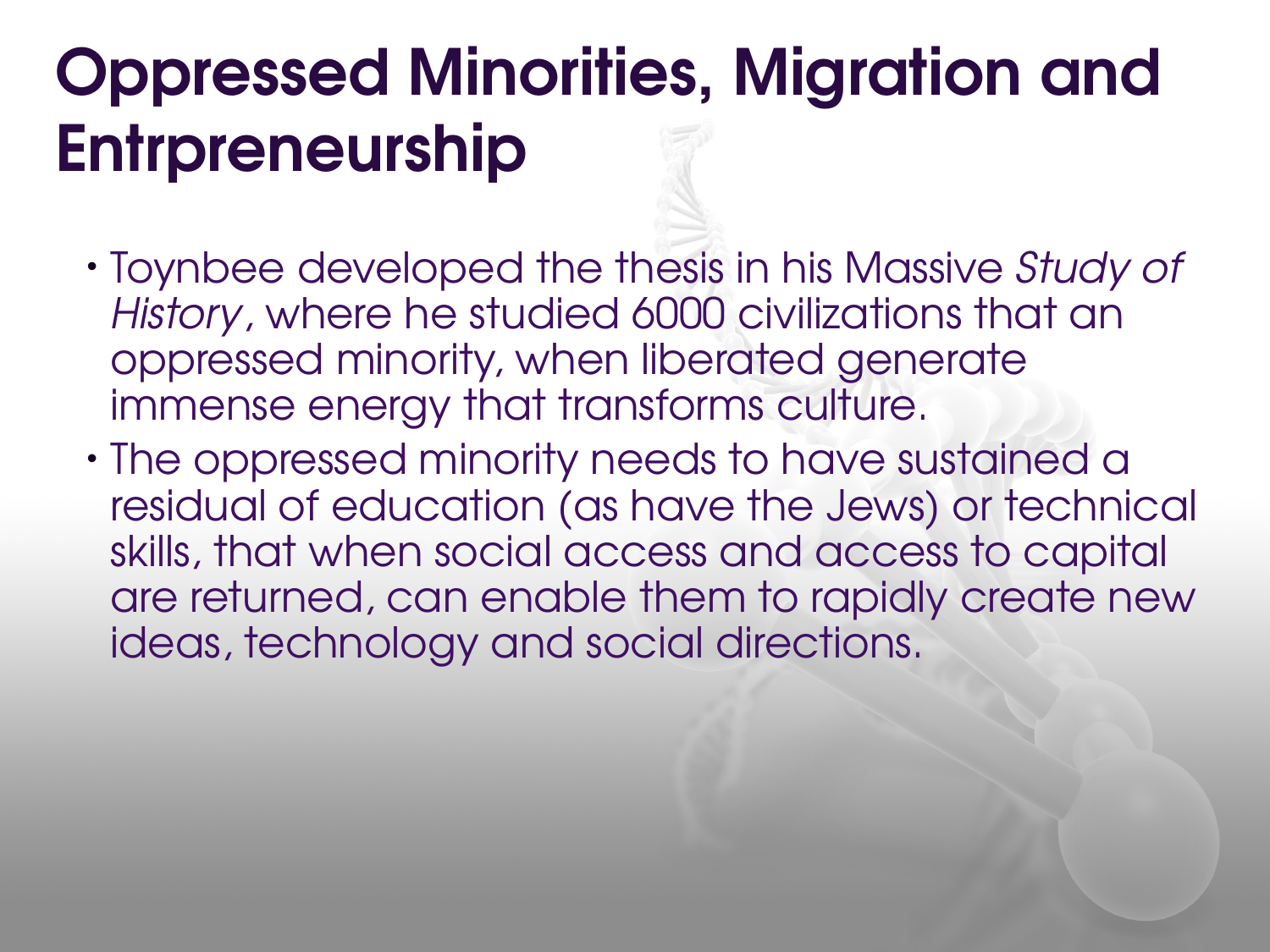

# Oppressed Minorities, Migration and Entrpreneurship
Toynbee developed the thesis in his Massive Study of History, where he studied 6000 civilizations that an oppressed minority, when liberated generate immense energy that transforms culture.
The oppressed minority needs to have sustained a residual of education (as have the Jews) or technical skills, that when social access and access to capital are returned, can enable them to rapidly create new ideas, technology and social directions.